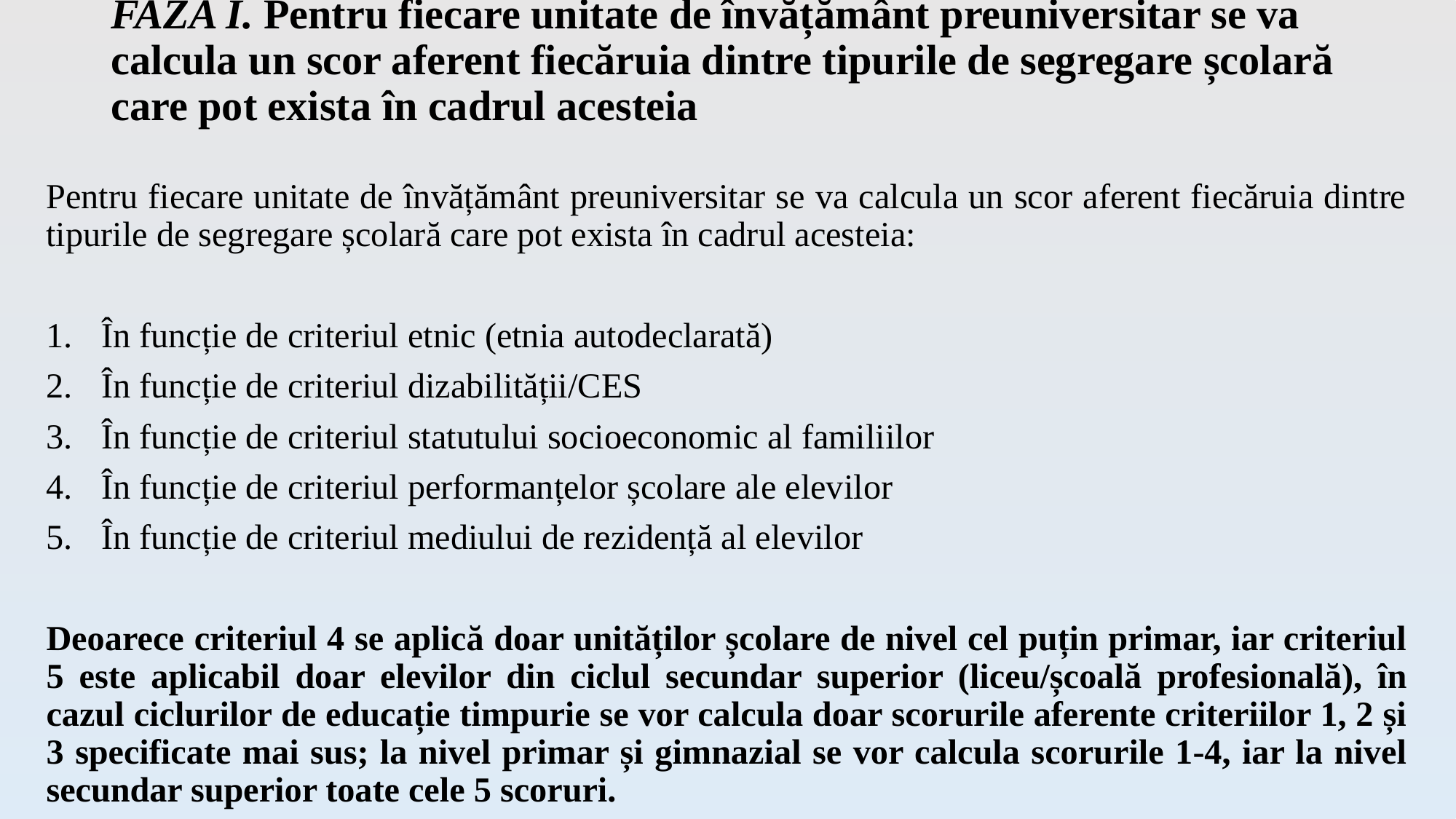

# FAZA I. Pentru fiecare unitate de învățământ preuniversitar se va calcula un scor aferent fiecăruia dintre tipurile de segregare școlară care pot exista în cadrul acesteia
Pentru fiecare unitate de învățământ preuniversitar se va calcula un scor aferent fiecăruia dintre tipurile de segregare școlară care pot exista în cadrul acesteia:

În funcție de criteriul etnic (etnia autodeclarată)
În funcție de criteriul dizabilității/CES
În funcție de criteriul statutului socioeconomic al familiilor
În funcție de criteriul performanțelor școlare ale elevilor
În funcție de criteriul mediului de rezidență al elevilor

Deoarece criteriul 4 se aplică doar unităților școlare de nivel cel puțin primar, iar criteriul 5 este aplicabil doar elevilor din ciclul secundar superior (liceu/școală profesională), în cazul ciclurilor de educație timpurie se vor calcula doar scorurile aferente criteriilor 1, 2 și 3 specificate mai sus; la nivel primar și gimnazial se vor calcula scorurile 1-4, iar la nivel secundar superior toate cele 5 scoruri.